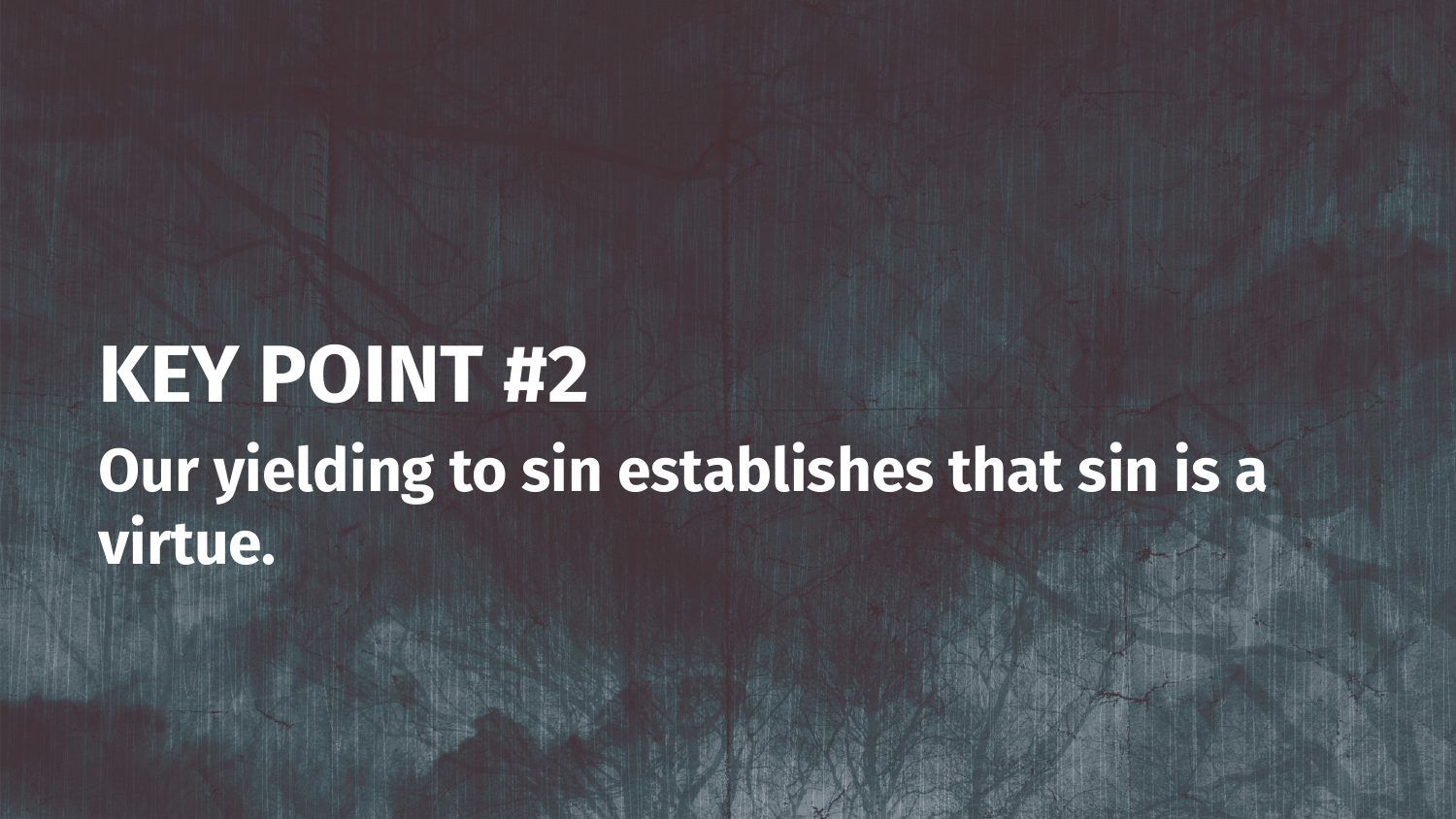

KEY POINT #2
Our yielding to sin establishes that sin is a virtue.